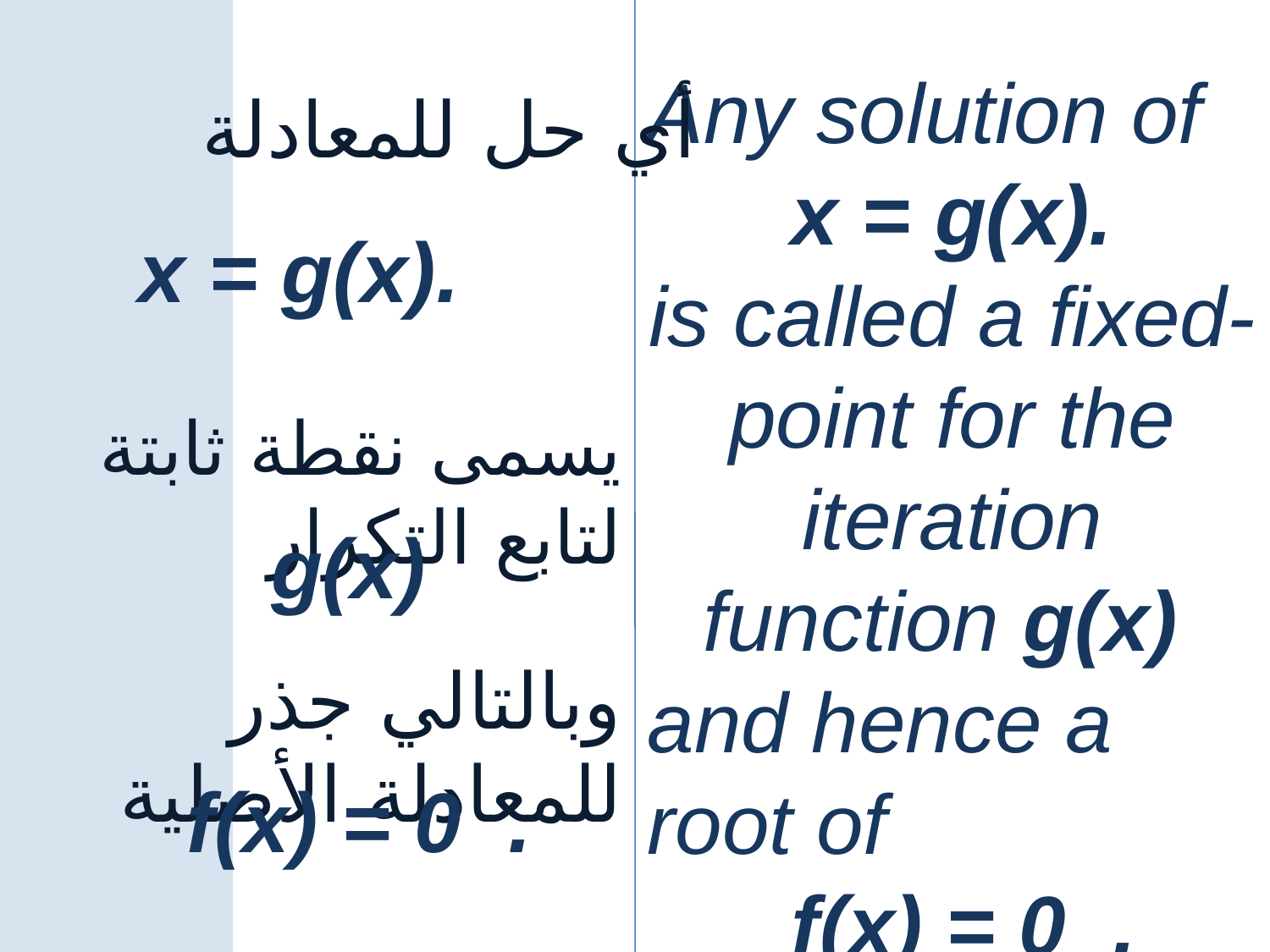

Any solution of
x = g(x).
is called a fixed-point for the iteration function g(x)
and hence a root of
 f(x) = 0  .

أي حل للمعادلة
x = g(x).
يسمى نقطة ثابتة لتابع التكرار
g(x)
وبالتالي جذر للمعادلة الأصلية
 f(x) = 0  .